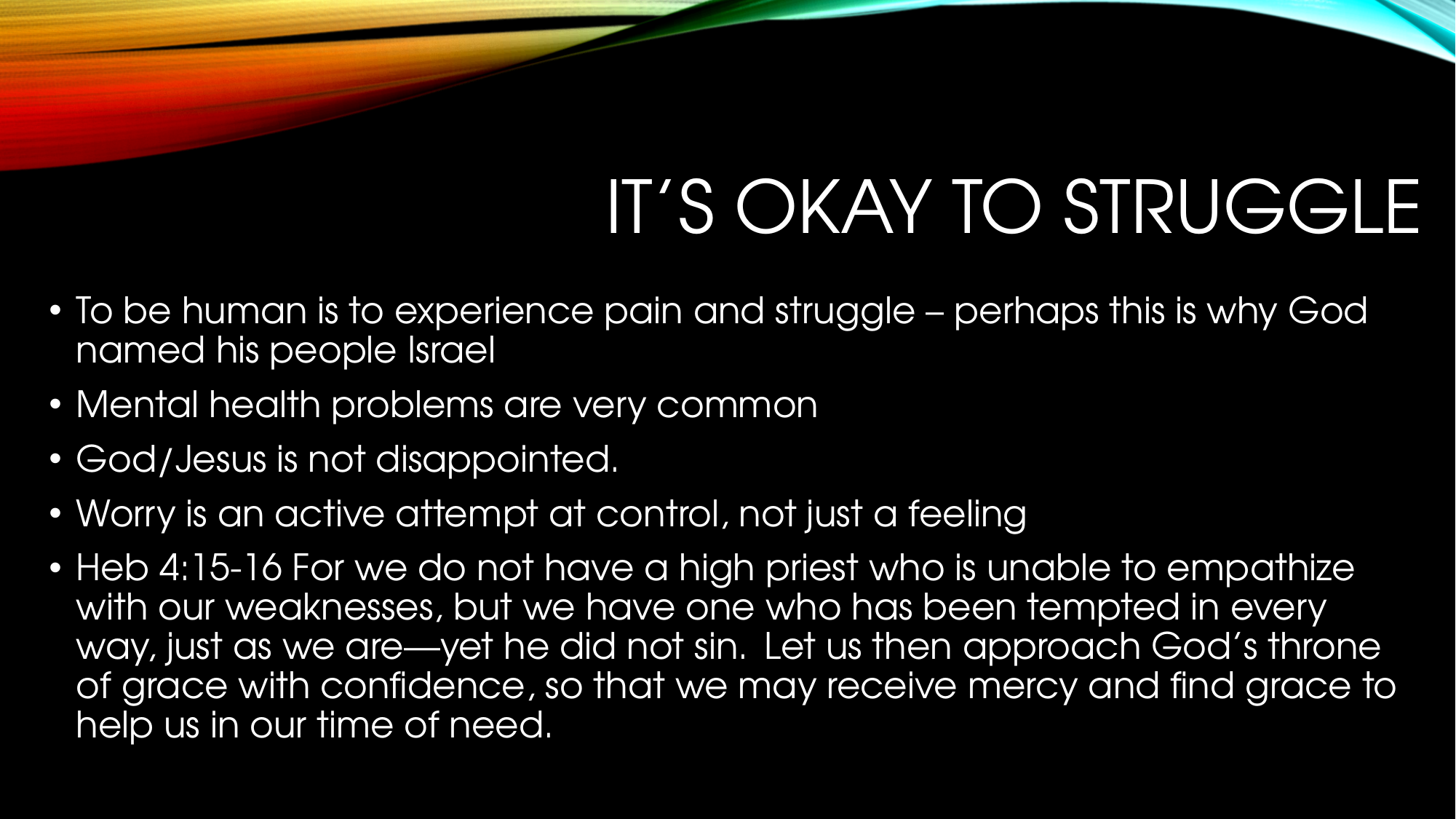

# It’s okay to Struggle
To be human is to experience pain and struggle – perhaps this is why God named his people Israel
Mental health problems are very common
God/Jesus is not disappointed.
Worry is an active attempt at control, not just a feeling
Heb 4:15-16 For we do not have a high priest who is unable to empathize with our weaknesses, but we have one who has been tempted in every way, just as we are—yet he did not sin.  Let us then approach God’s throne of grace with confidence, so that we may receive mercy and find grace to help us in our time of need.